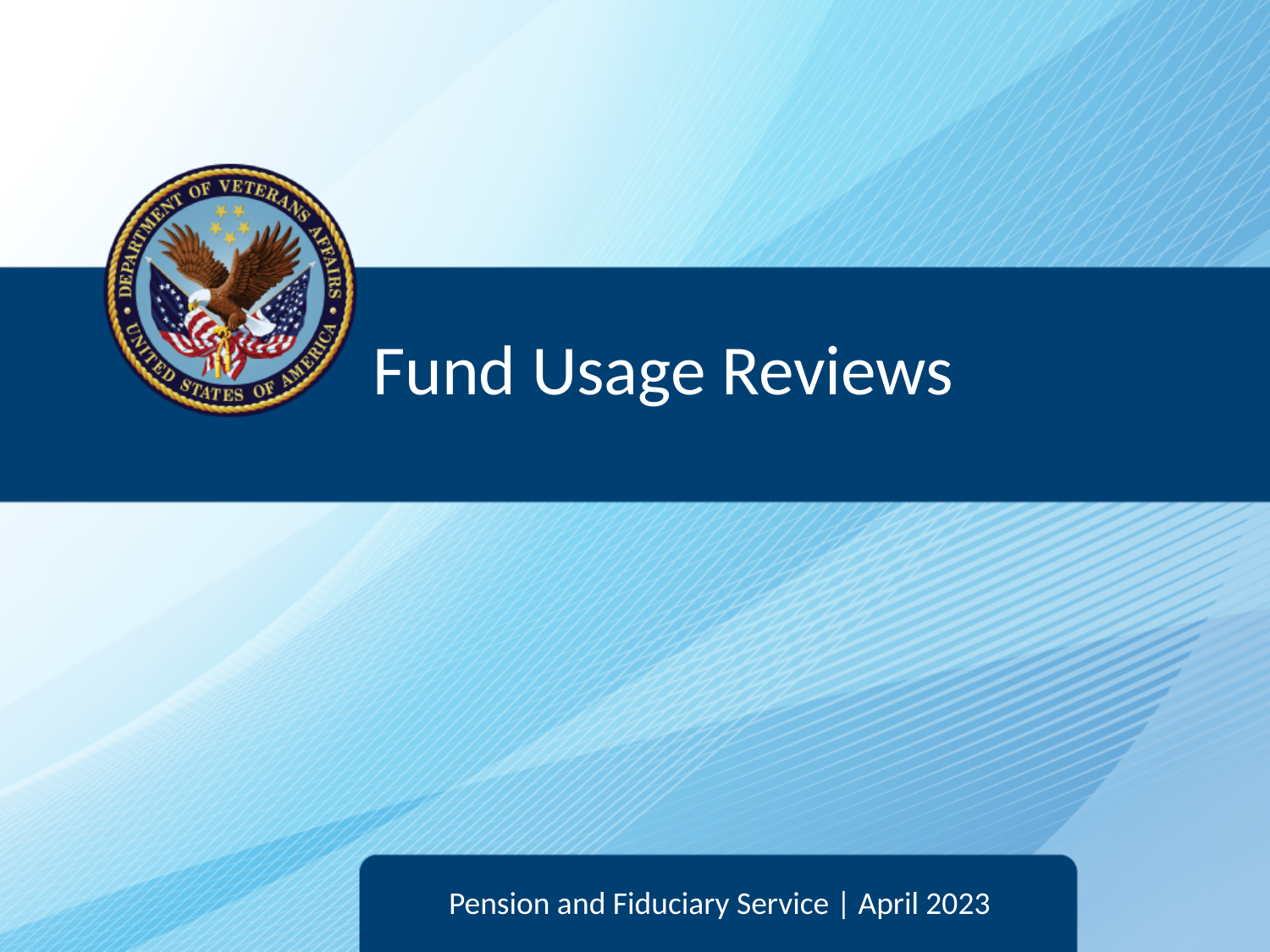

# Fund Usage Reviews
Pension and Fiduciary Service | April 2023